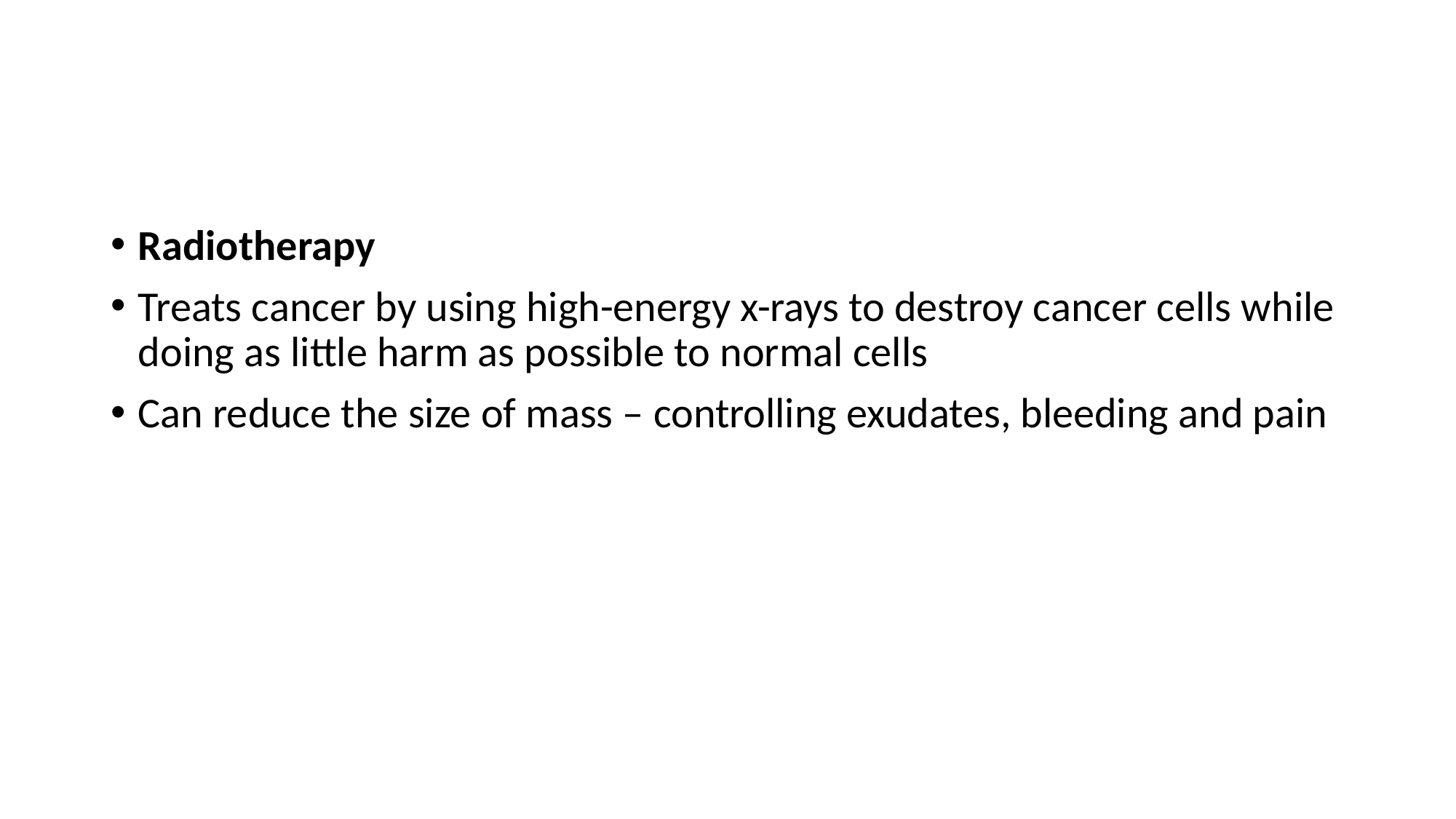

#
Radiotherapy
Treats cancer by using high-energy x-rays to destroy cancer cells while doing as little harm as possible to normal cells
Can reduce the size of mass – controlling exudates, bleeding and pain